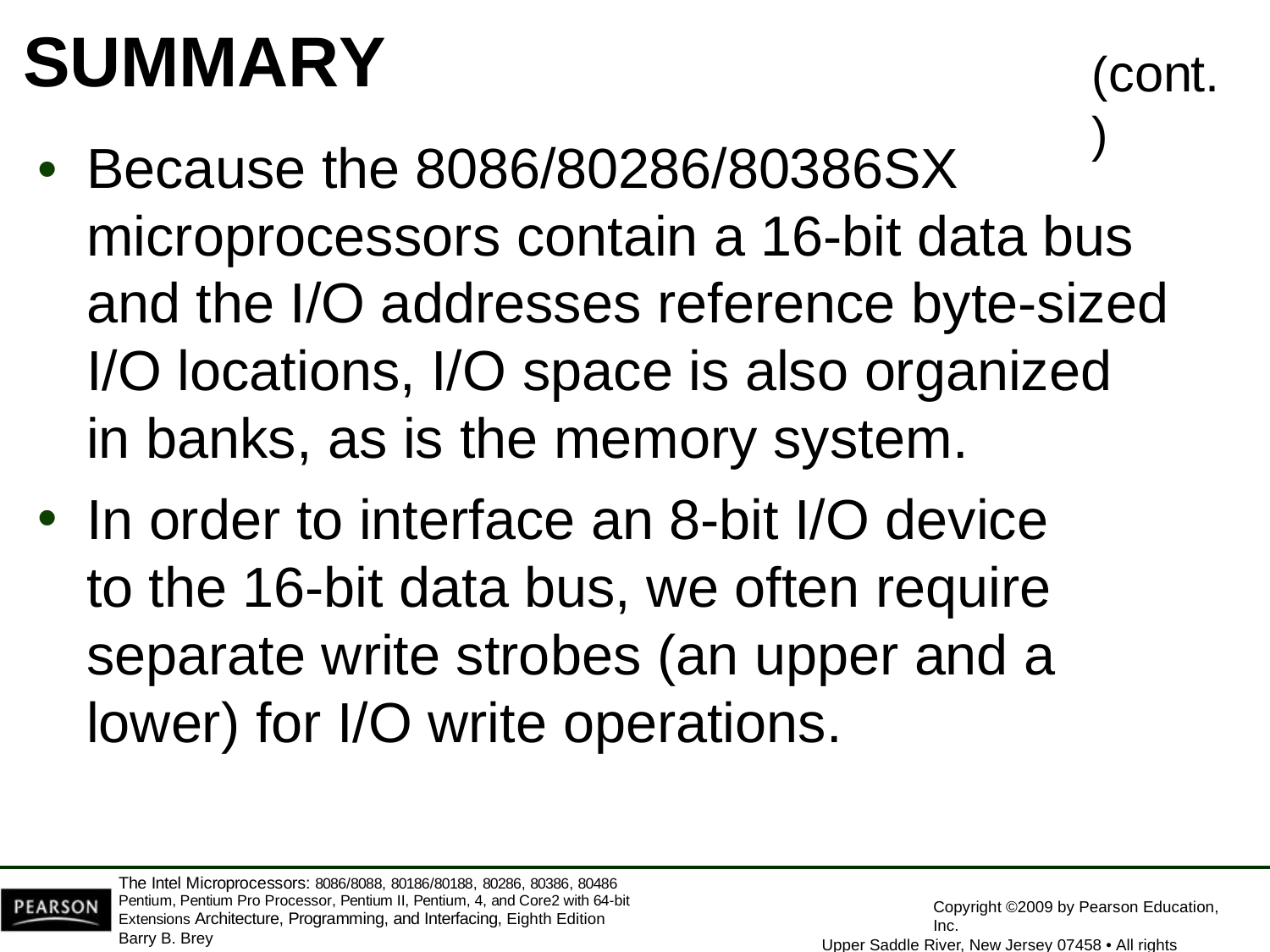

# SUMMARY
(cont.)
•	Because the 8086/80286/80386SX microprocessors contain a 16-bit data bus and the I/O addresses reference byte-sized I/O locations, I/O space is also organized in banks, as is the memory system.

In order to interface an 8-bit I/O device to the 16-bit data bus, we often require separate write strobes (an upper and a lower) for I/O write operations.
The Intel Microprocessors: 8086/8088, 80186/80188, 80286, 80386, 80486 Pentium, Pentium Pro Processor, Pentium II, Pentium, 4, and Core2 with 64-bit Extensions Architecture, Programming, and Interfacing, Eighth Edition
Barry B. Brey

Copyright ©2009 by Pearson Education, Inc.
Upper Saddle River, New Jersey 07458 • All rights reserved.